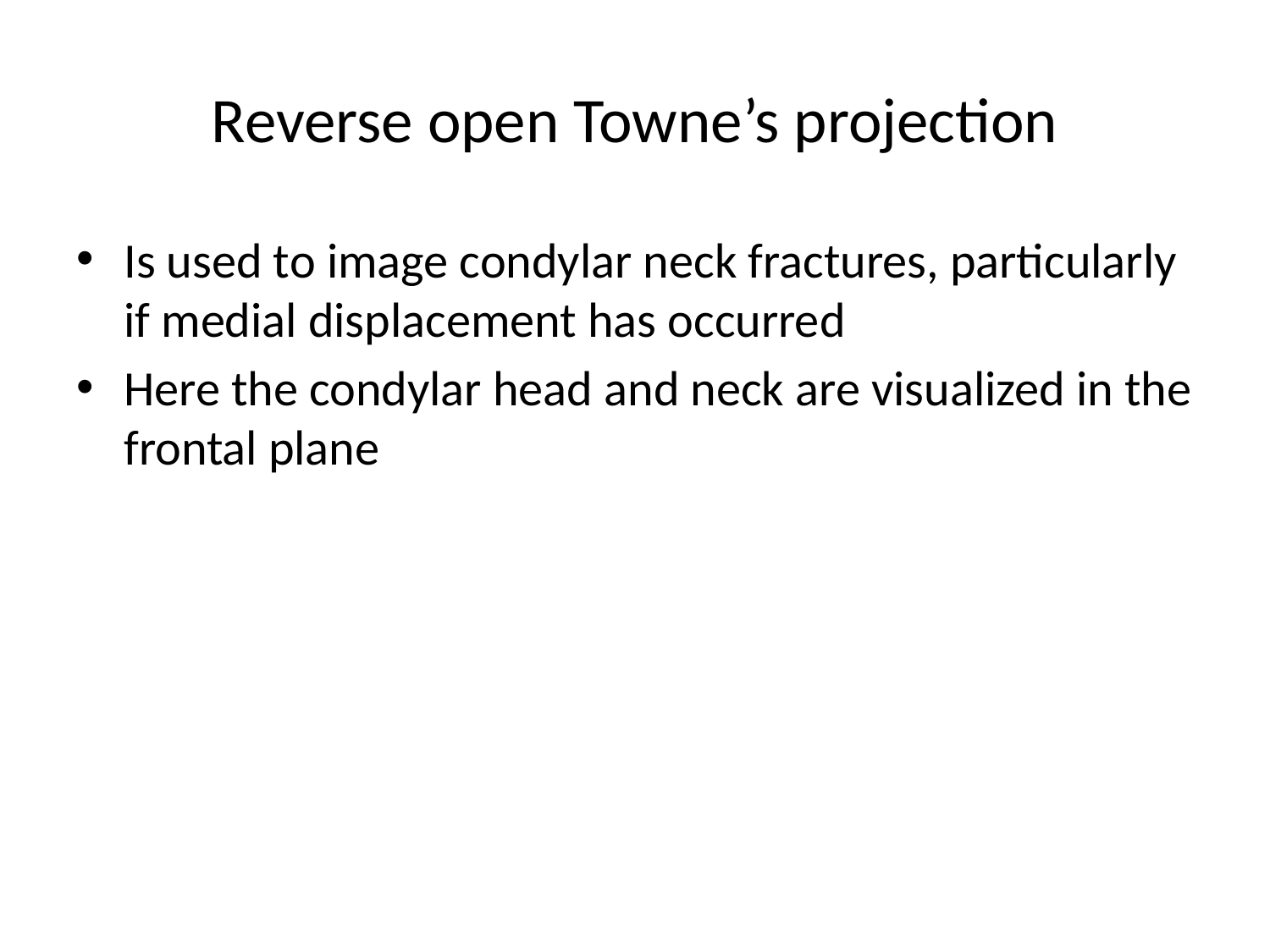

# Reverse open Towne’s projection
Is used to image condylar neck fractures, particularly if medial displacement has occurred
Here the condylar head and neck are visualized in the frontal plane